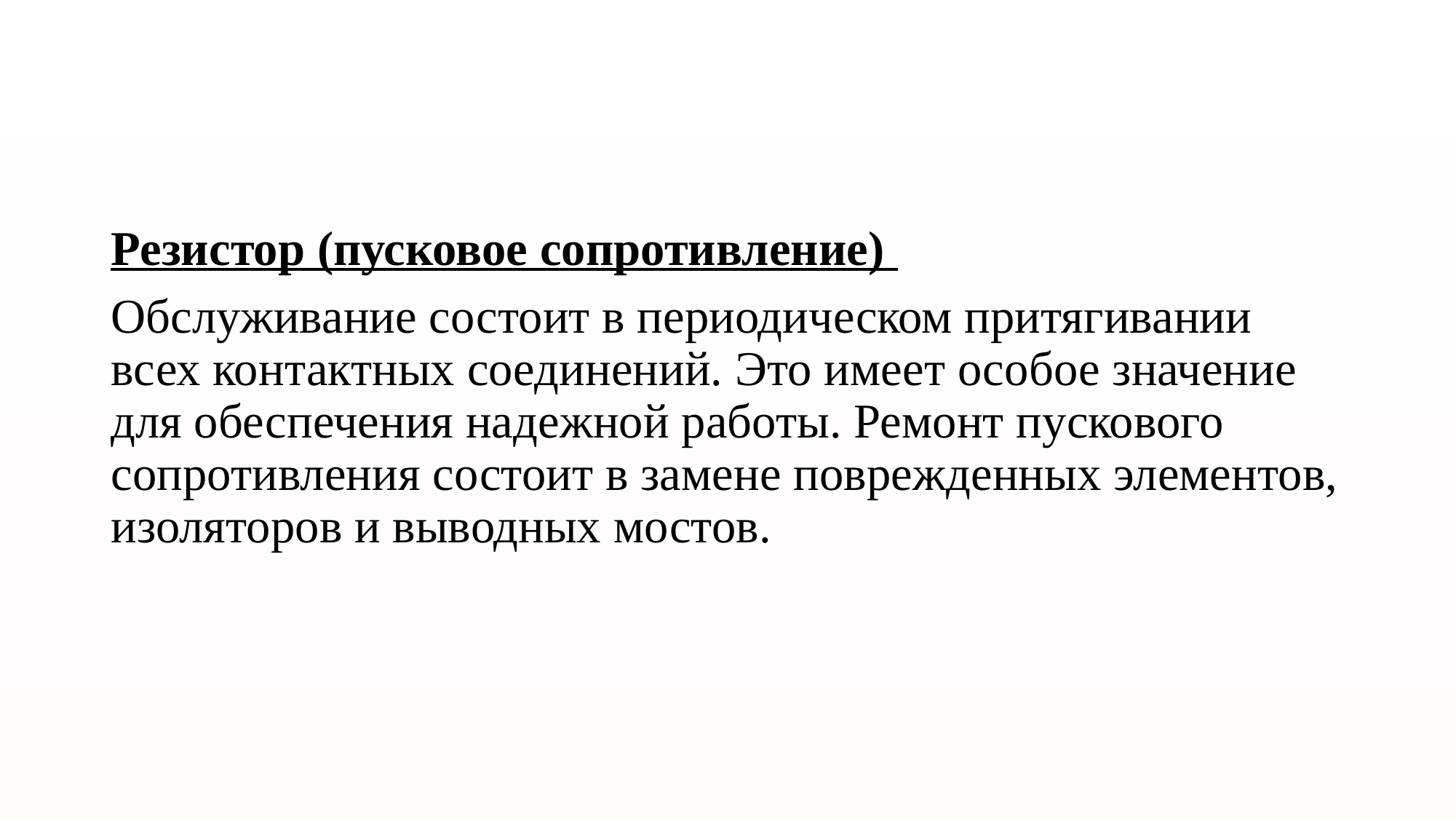

Резистор (пусковое сопротивление)
Обслуживание состоит в периодическом притягивании всех контактных соединений. Это имеет особое значение для обеспечения надежной работы. Ремонт пускового сопротивления состоит в замене поврежденных элементов, изоляторов и выводных мостов.